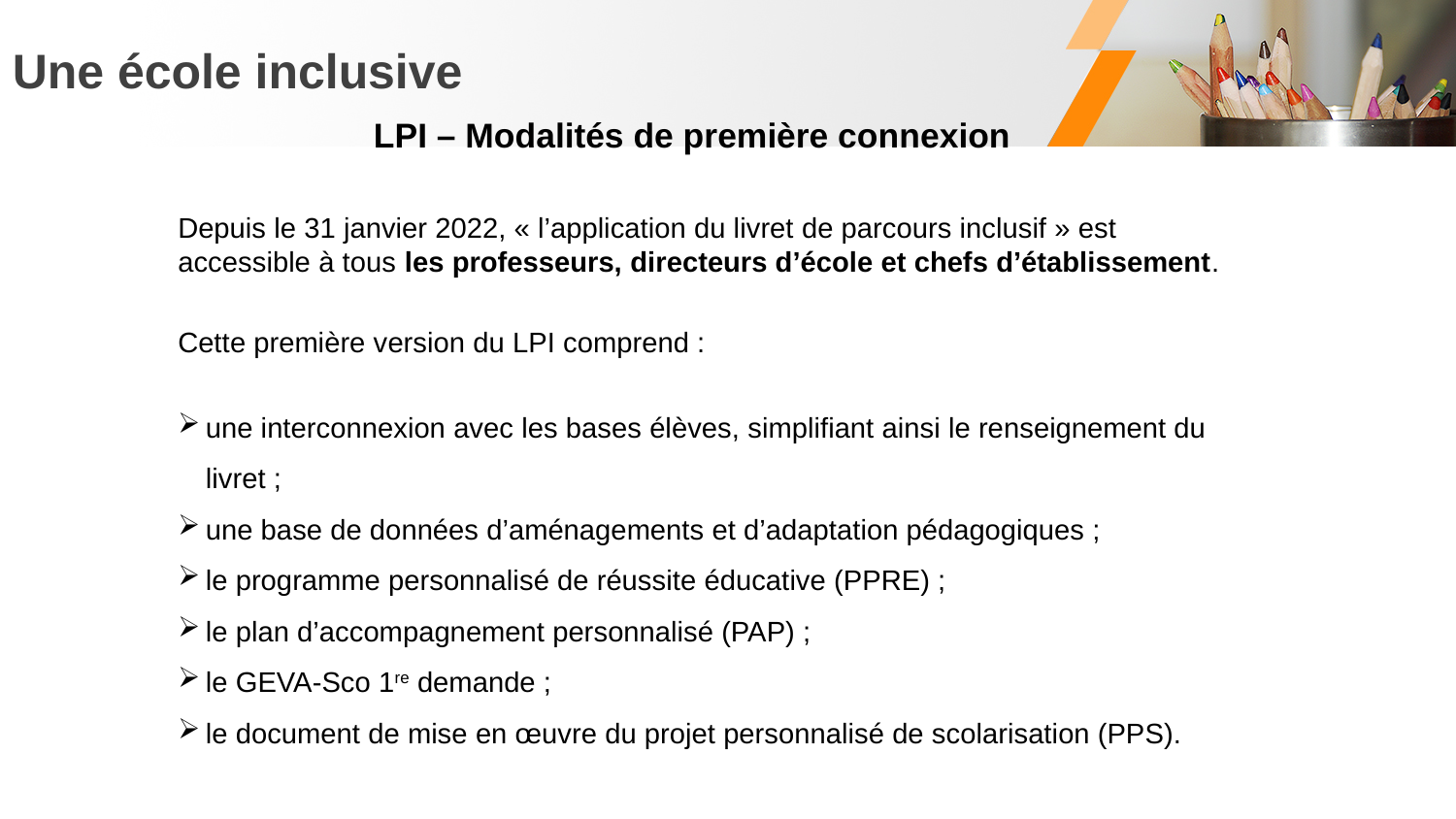

# Une école inclusive
LPI – Modalités de première connexion
Depuis le 31 janvier 2022, « l’application du livret de parcours inclusif » est accessible à tous les professeurs, directeurs d’école et chefs d’établissement.

Cette première version du LPI comprend :

une interconnexion avec les bases élèves, simplifiant ainsi le renseignement du livret ;
une base de données d’aménagements et d’adaptation pédagogiques ;
le programme personnalisé de réussite éducative (PPRE) ;
le plan d’accompagnement personnalisé (PAP) ;
le GEVA-Sco 1re demande ;
le document de mise en œuvre du projet personnalisé de scolarisation (PPS).